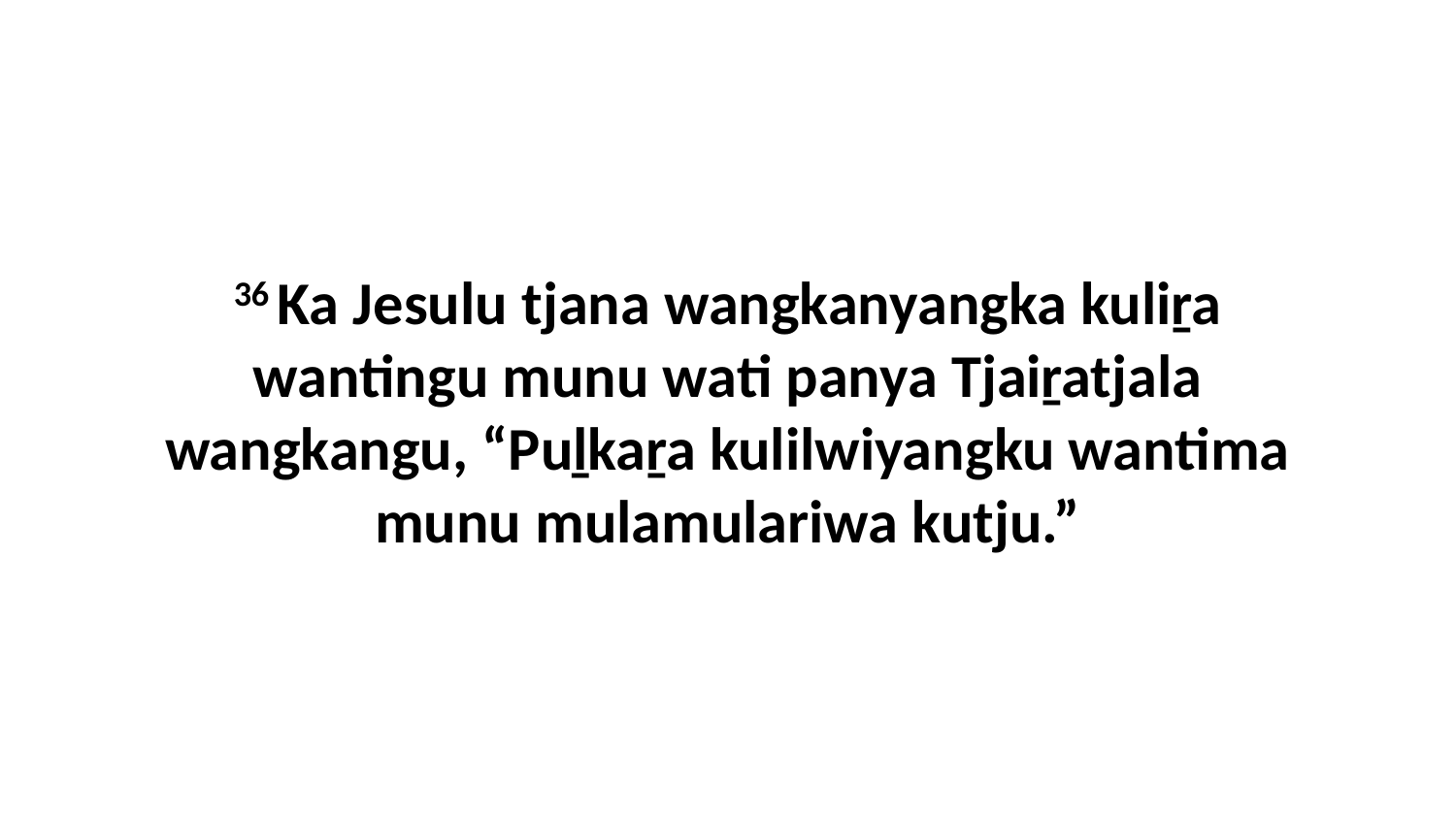

36 Ka Jesulu tjana wangkanyangka kuliṟa wantingu munu wati panya Tjaiṟatjala wangkangu, “Puḻkaṟa kulilwiyangku wantima munu mulamulariwa kutju.”